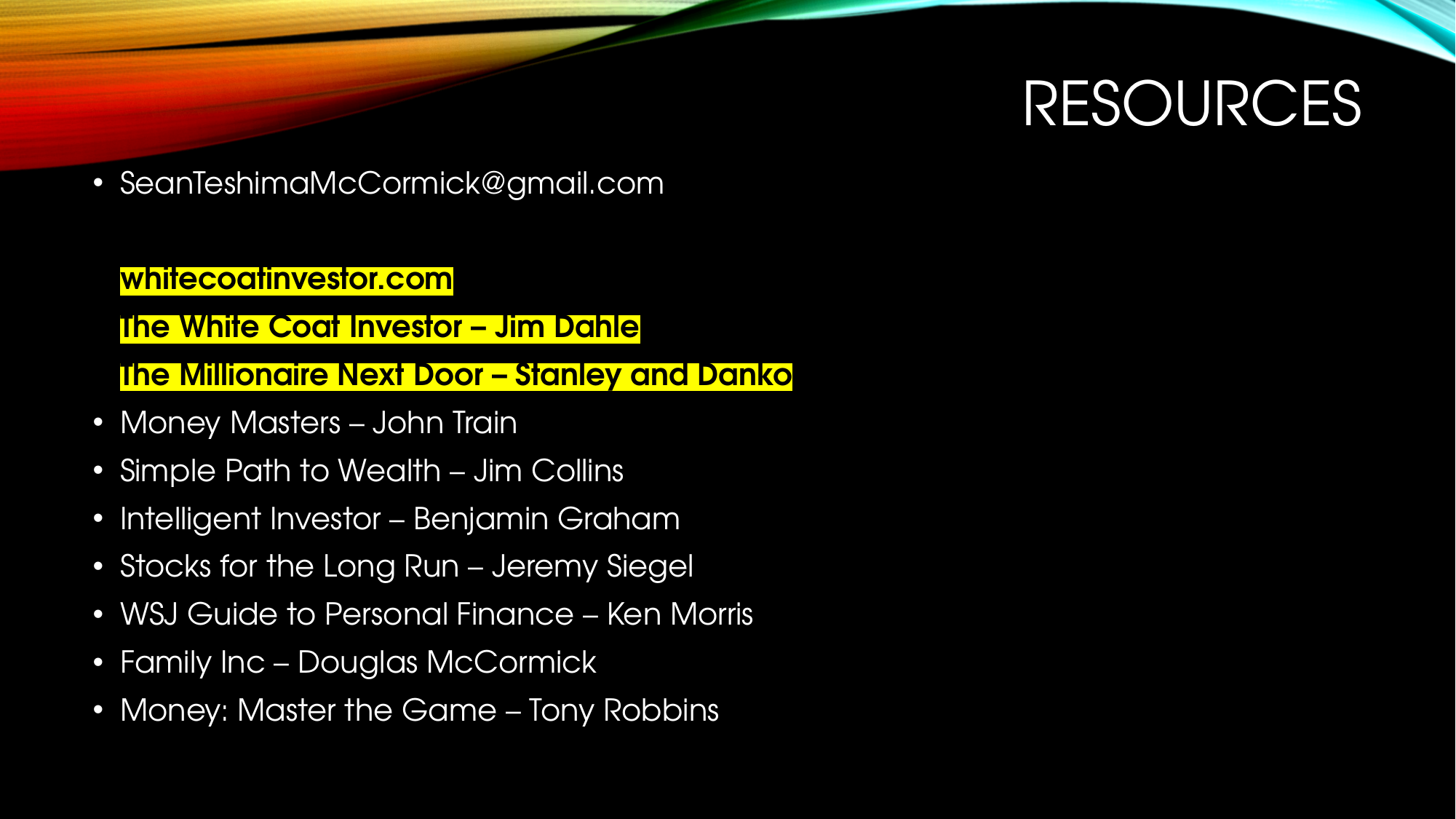

# Resources
SeanTeshimaMcCormick@gmail.com

whitecoatinvestor.com
The White Coat Investor – Jim Dahle
The Millionaire Next Door – Stanley and Danko
Money Masters – John Train
Simple Path to Wealth – Jim Collins
Intelligent Investor – Benjamin Graham
Stocks for the Long Run – Jeremy Siegel
WSJ Guide to Personal Finance – Ken Morris
Family Inc – Douglas McCormick
Money: Master the Game – Tony Robbins